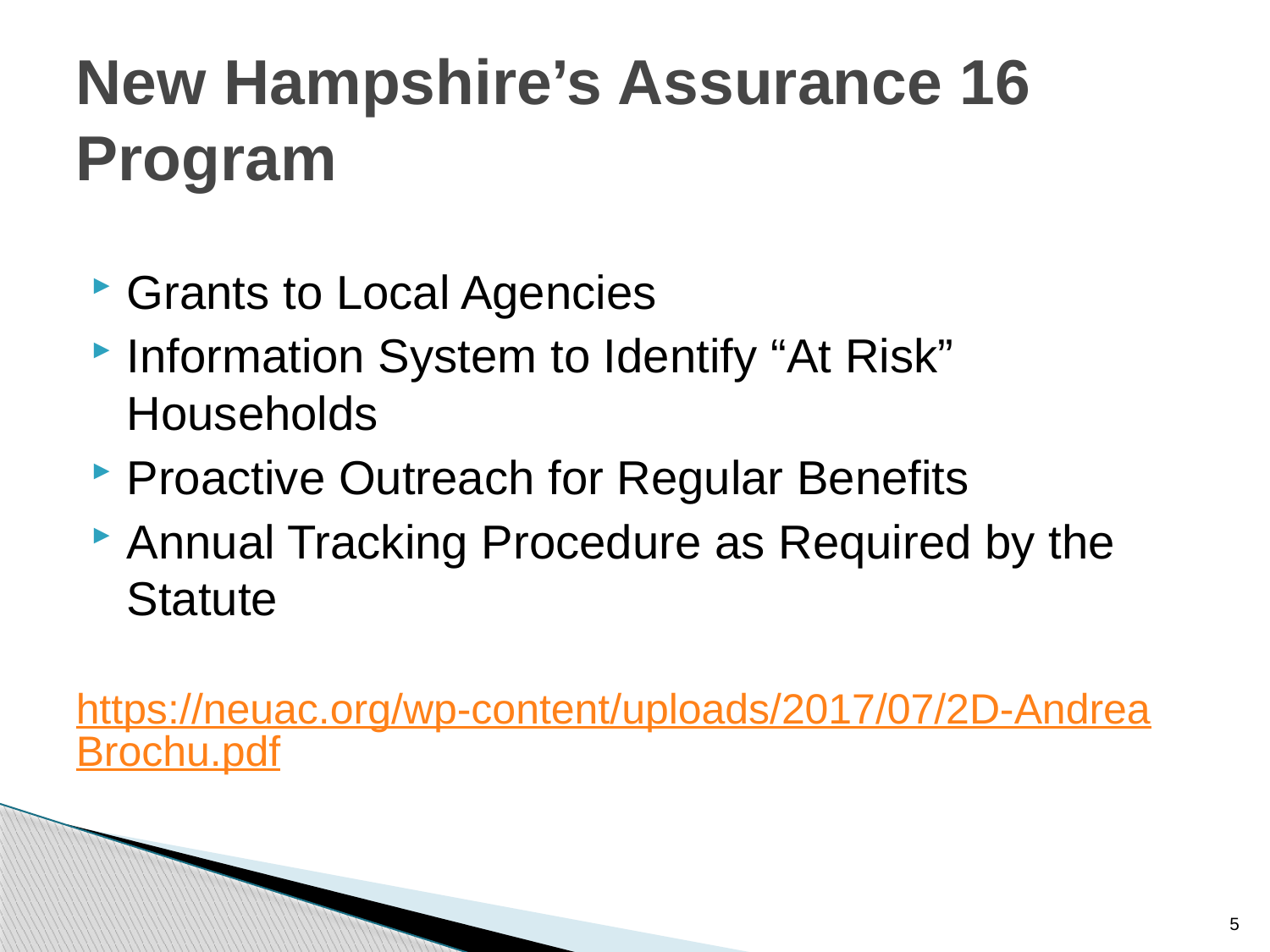

# New Hampshire’s Assurance 16 Program

Grants to Local Agencies
Information System to Identify “At Risk” Households
Proactive Outreach for Regular Benefits
Annual Tracking Procedure as Required by the Statute

https://neuac.org/wp-content/uploads/2017/07/2D-AndreaBrochu.pdf

5